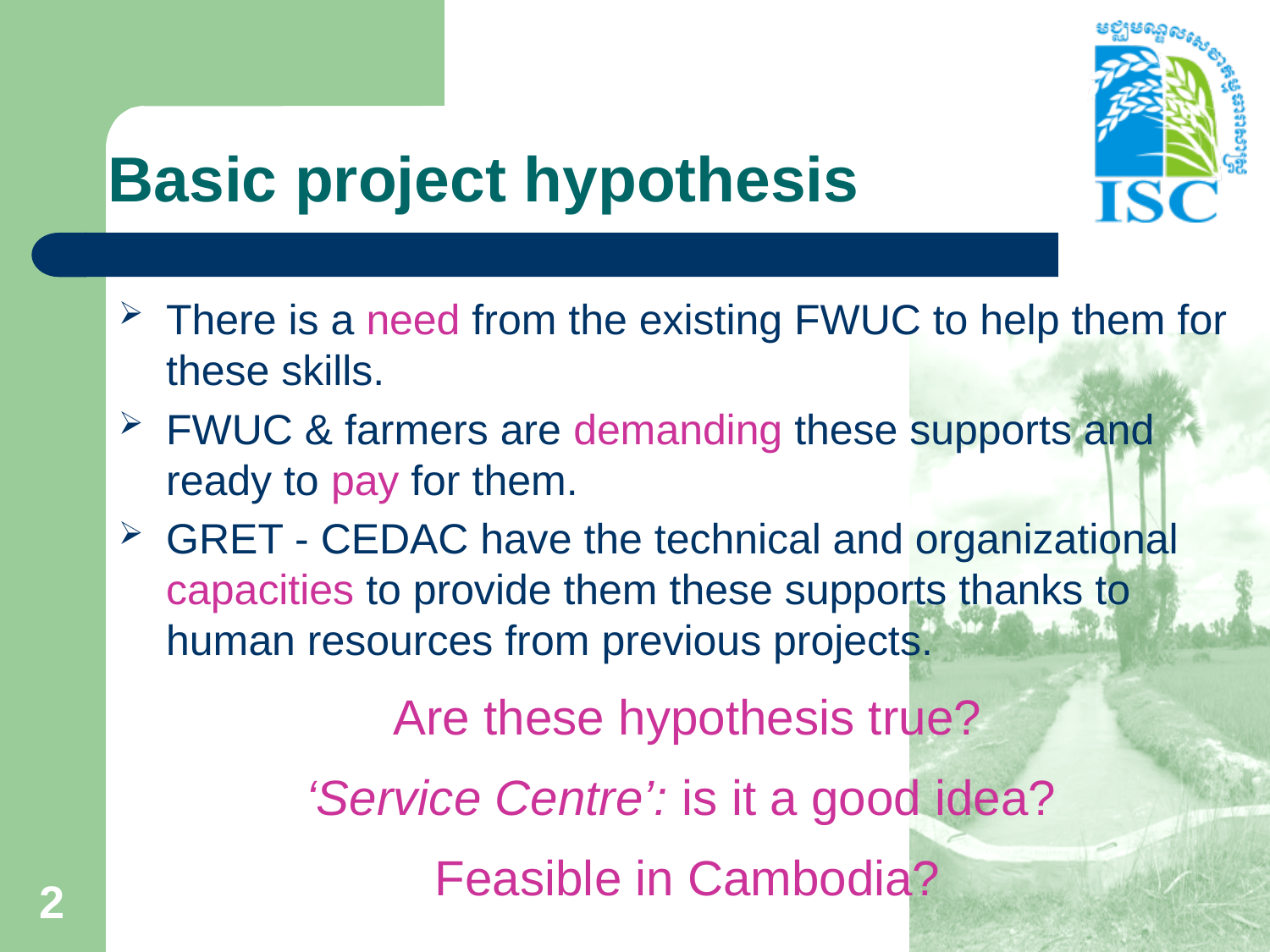

# Basic project hypothesis
There is a need from the existing FWUC to help them for these skills.
FWUC & farmers are demanding these supports and ready to pay for them.
GRET - CEDAC have the technical and organizational capacities to provide them these supports thanks to human resources from previous projects.
Are these hypothesis true?
‘Service Centre’: is it a good idea?
Feasible in Cambodia?
2